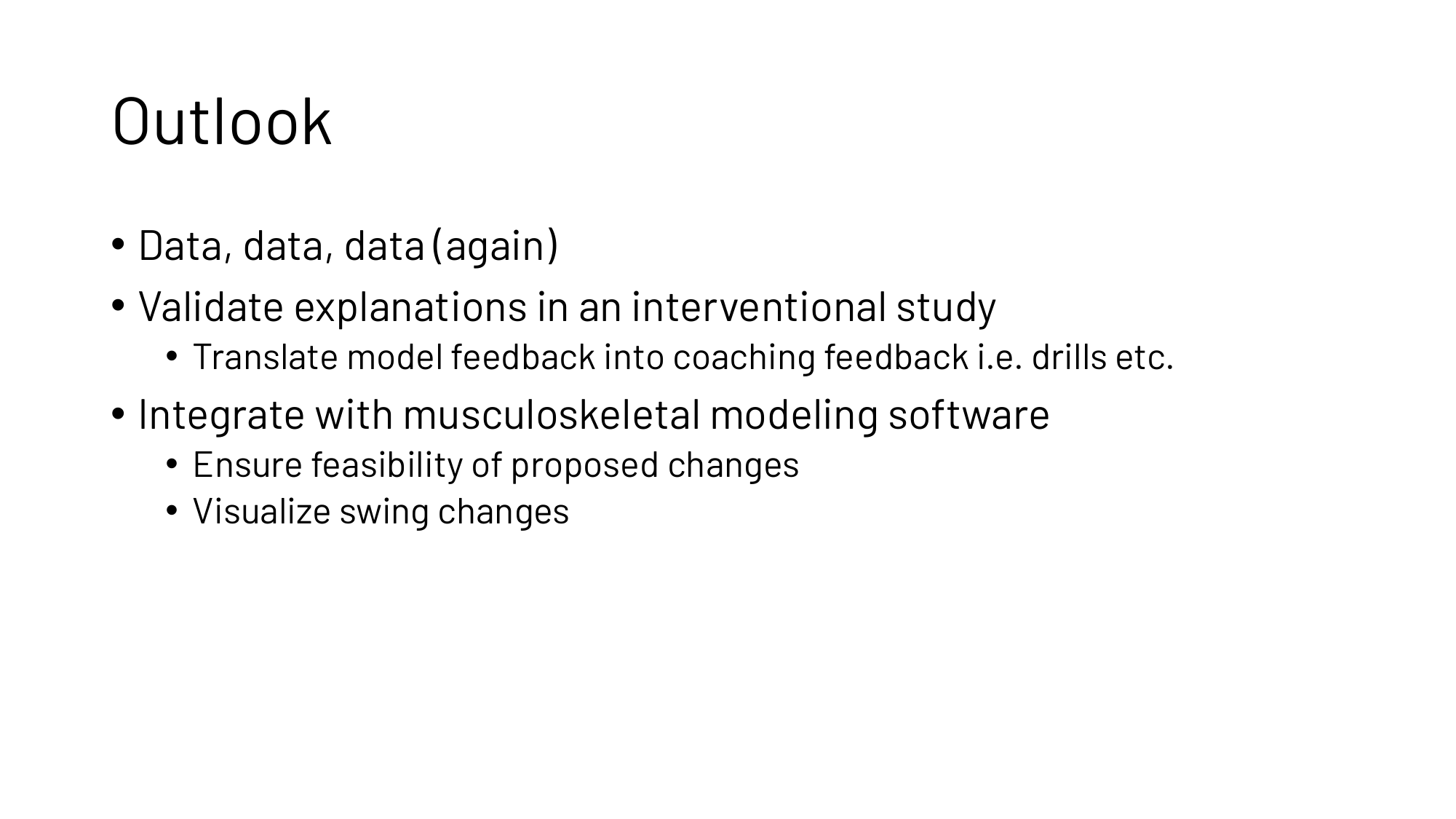

# Outlook
Data, data, data (again)
Validate explanations in an interventional study
Translate model feedback into coaching feedback i.e. drills etc.
Integrate with musculoskeletal modeling software
Ensure feasibility of proposed changes
Visualize swing changes